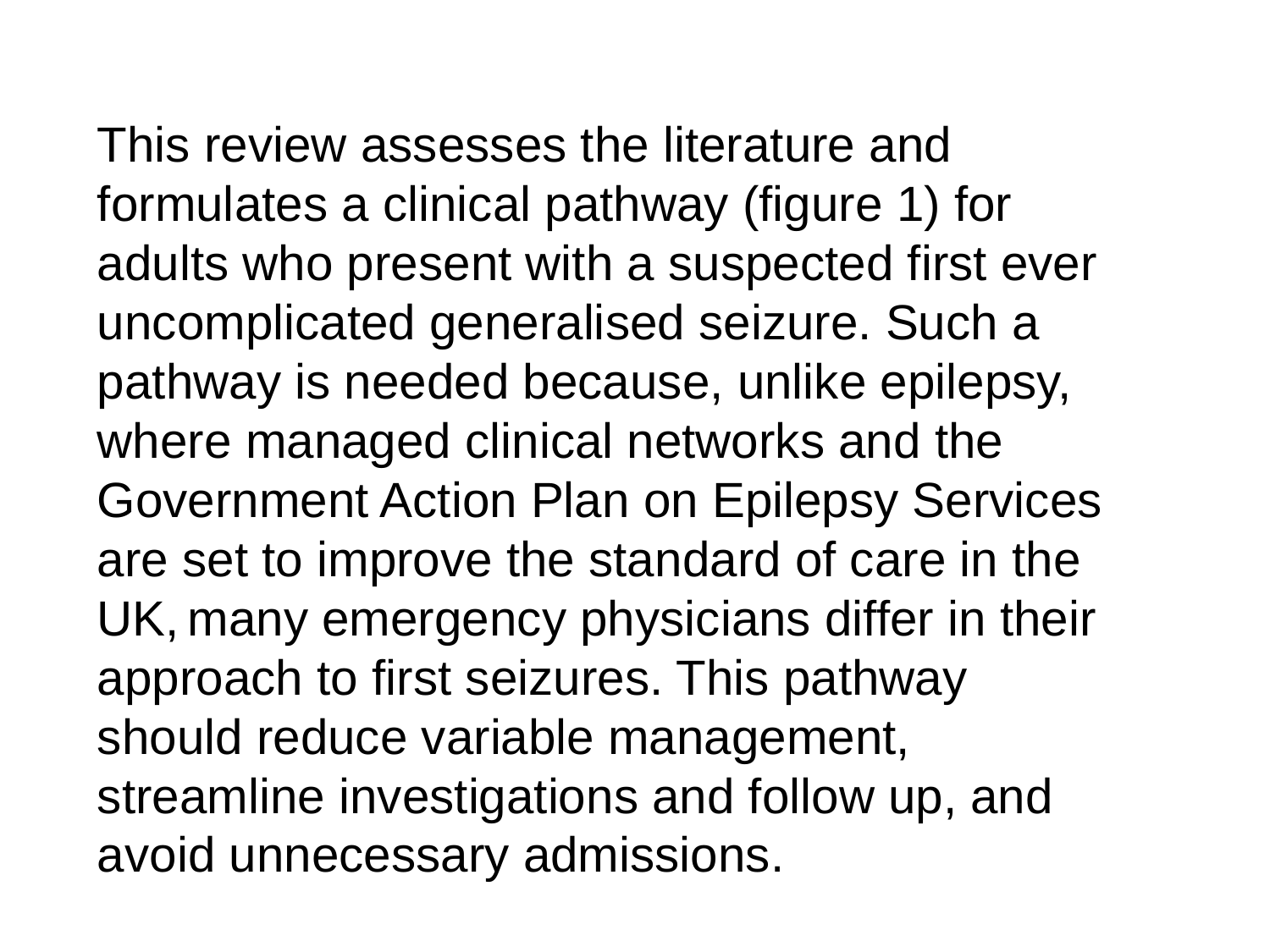

This review assesses the literature and formulates a clinical pathway (figure 1) for adults who present with a suspected first ever uncomplicated generalised seizure. Such a pathway is needed because, unlike epilepsy, where managed clinical networks and the Government Action Plan on Epilepsy Services are set to improve the standard of care in the UK, many emergency physicians differ in their approach to first seizures. This pathway should reduce variable management, streamline investigations and follow up, and avoid unnecessary admissions.